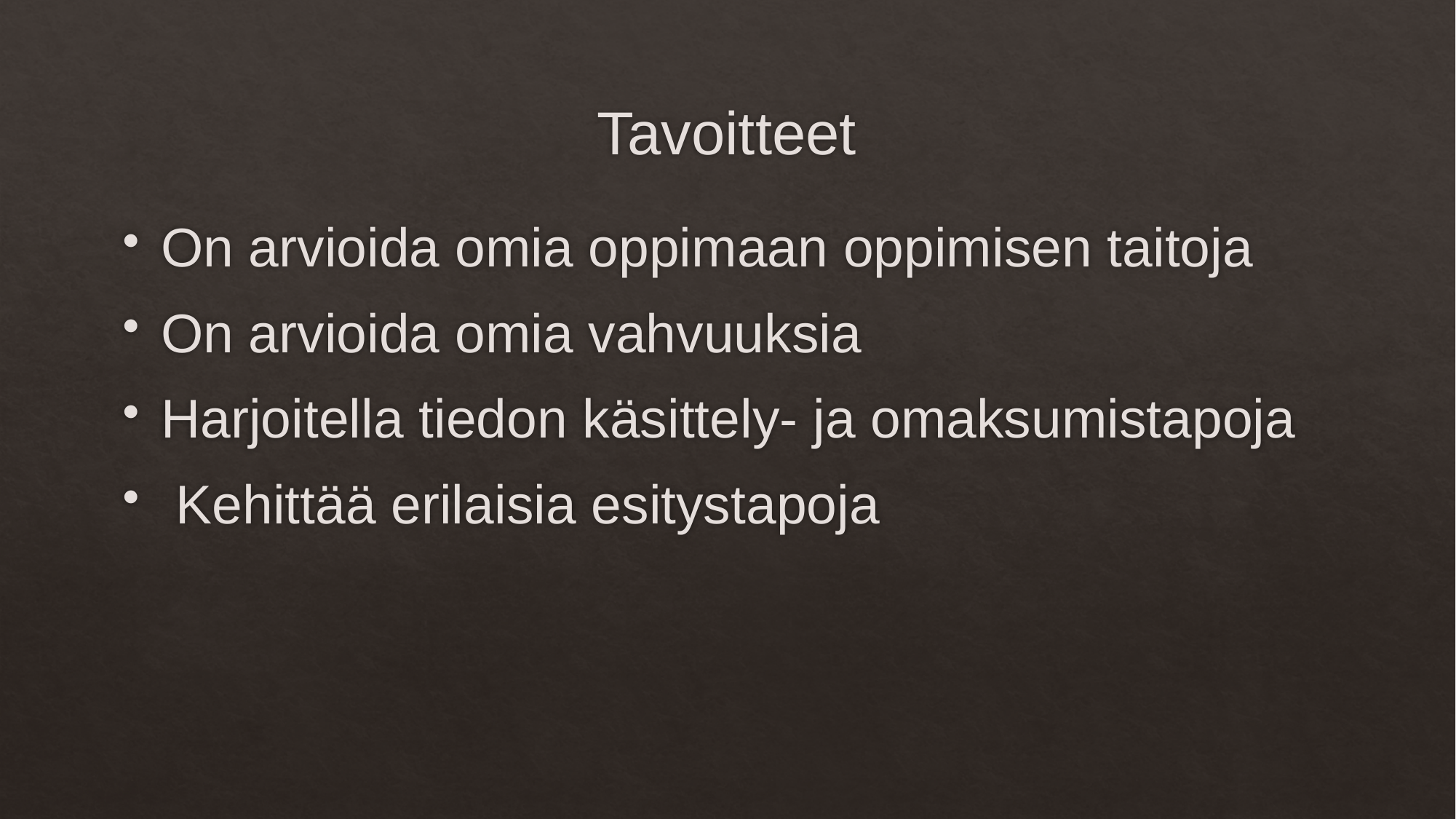

# Tavoitteet
On arvioida omia oppimaan oppimisen taitoja
On arvioida omia vahvuuksia
Harjoitella tiedon käsittely- ja omaksumistapoja
 Kehittää erilaisia esitystapoja